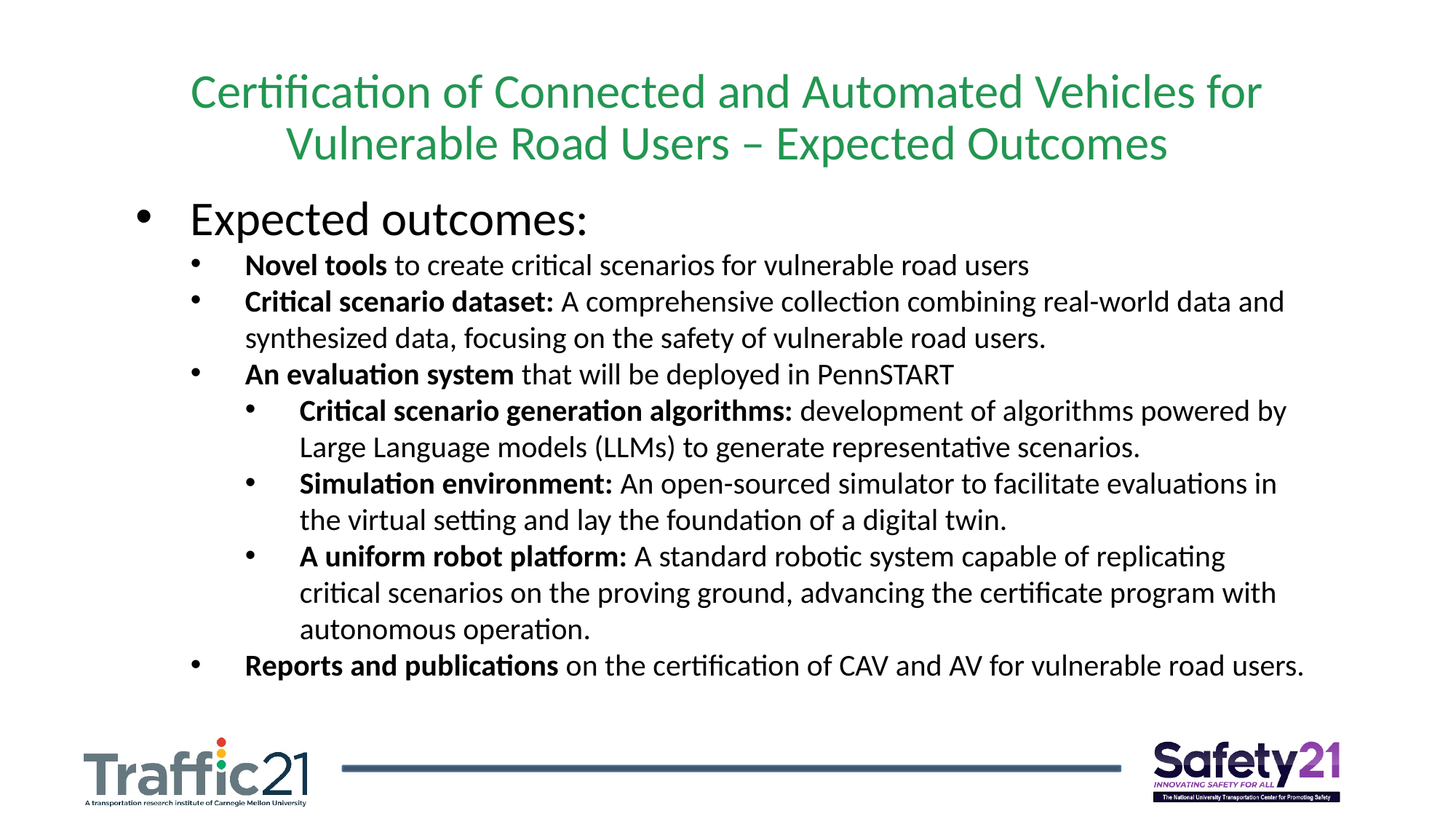

Certification of Connected and Automated Vehicles for Vulnerable Road Users – Expected Outcomes
Expected outcomes:
Novel tools to create critical scenarios for vulnerable road users
Critical scenario dataset: A comprehensive collection combining real-world data and synthesized data, focusing on the safety of vulnerable road users.
An evaluation system that will be deployed in PennSTART
Critical scenario generation algorithms: development of algorithms powered by Large Language models (LLMs) to generate representative scenarios.
Simulation environment: An open-sourced simulator to facilitate evaluations in the virtual setting and lay the foundation of a digital twin.
A uniform robot platform: A standard robotic system capable of replicating critical scenarios on the proving ground, advancing the certificate program with autonomous operation.
Reports and publications on the certification of CAV and AV for vulnerable road users.